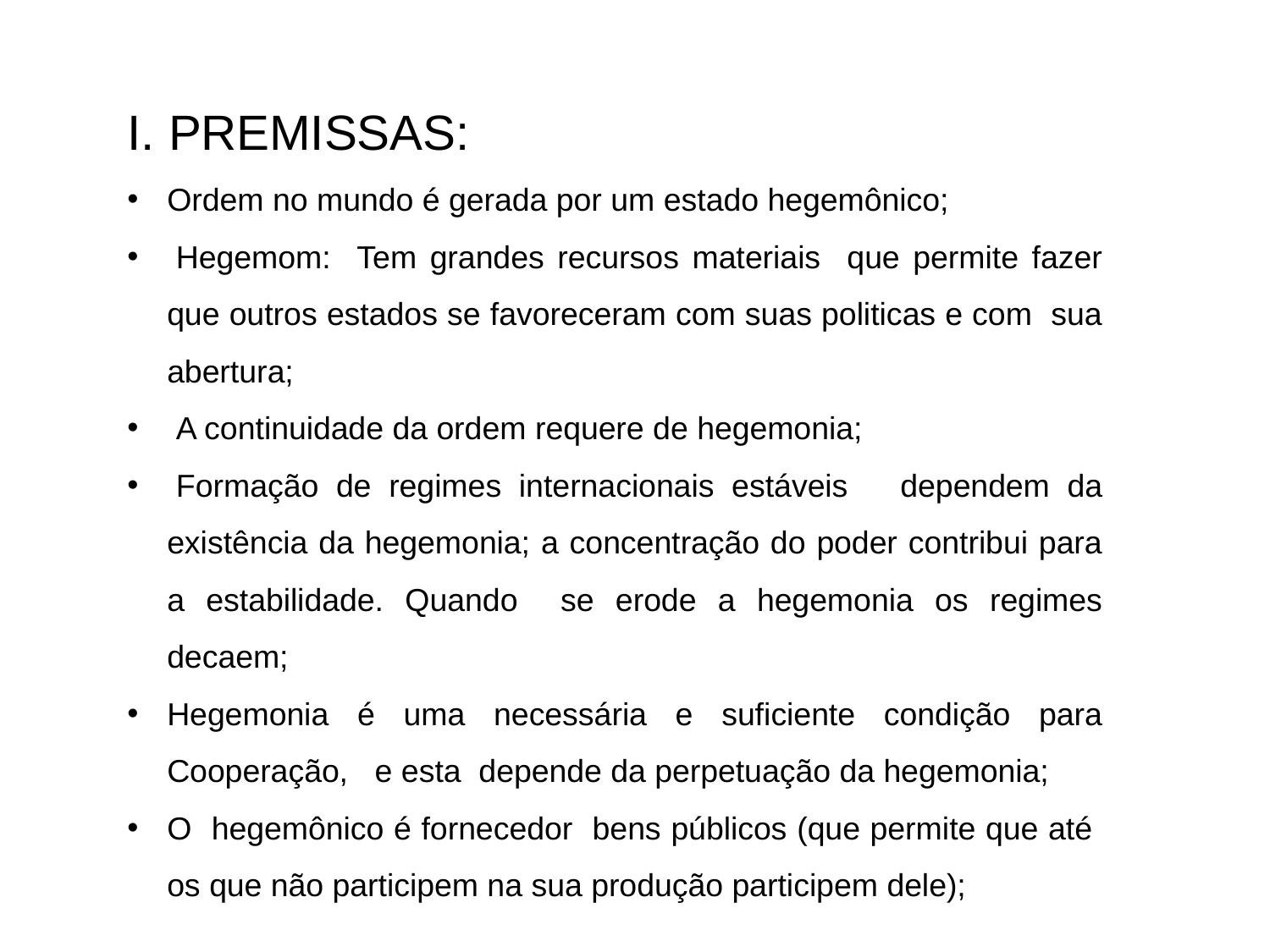

I. PREMISSAS:
Ordem no mundo é gerada por um estado hegemônico;
 Hegemom:  Tem grandes recursos materiais  que permite fazer que outros estados se favoreceram com suas politicas e com  sua abertura;
 A continuidade da ordem requere de hegemonia;
 Formação de regimes internacionais estáveis   dependem da existência da hegemonia; a concentração do poder contribui para a estabilidade. Quando  se erode a hegemonia os regimes decaem;
Hegemonia é uma necessária e suficiente condição para Cooperação,   e esta  depende da perpetuação da hegemonia;
O  hegemônico é fornecedor  bens públicos (que permite que até  os que não participem na sua produção participem dele);